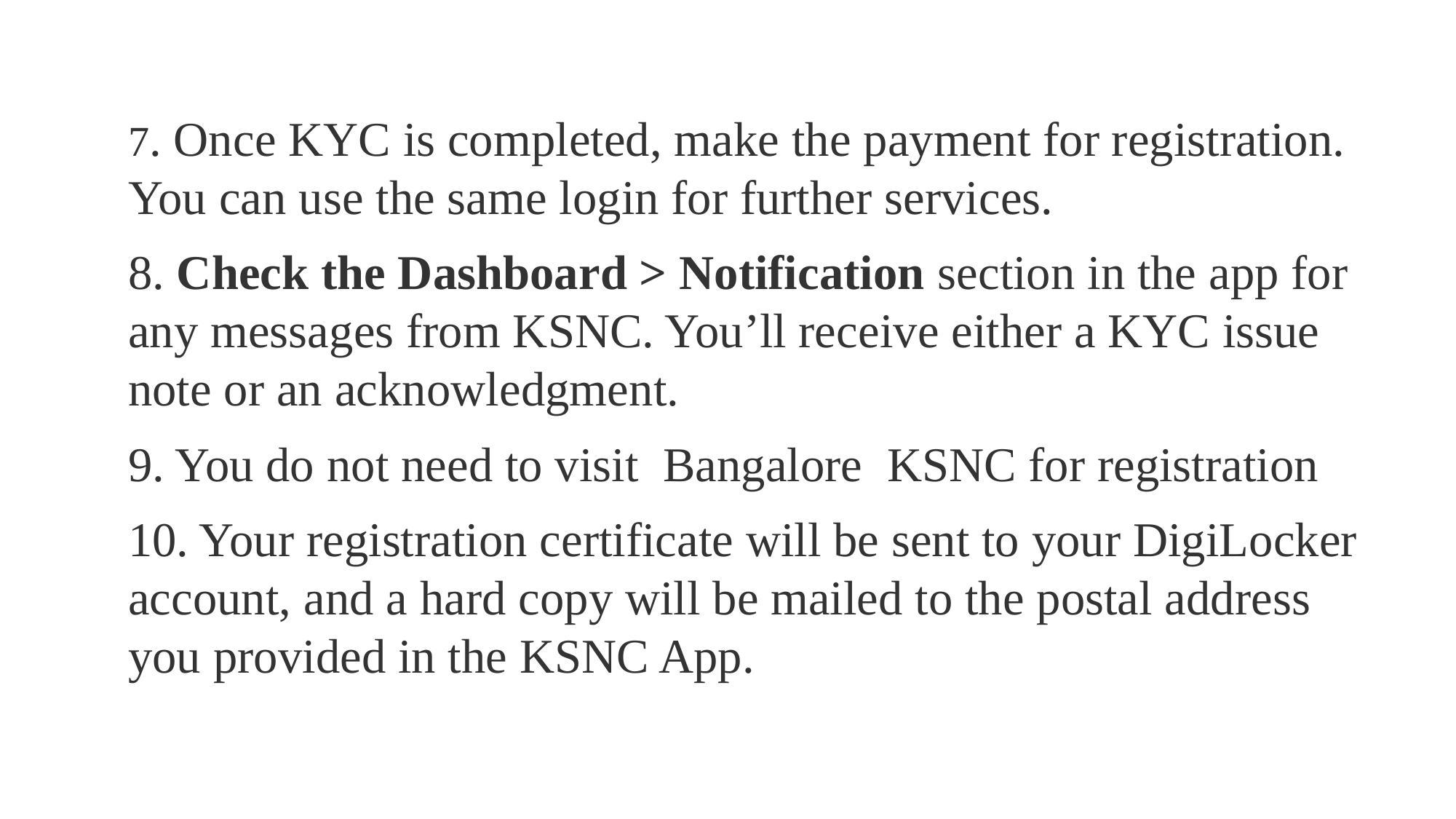

7. Once KYC is completed, make the payment for registration. You can use the same login for further services.
8. Check the Dashboard > Notification section in the app for any messages from KSNC. You’ll receive either a KYC issue note or an acknowledgment.
9. You do not need to visit  Bangalore  KSNC for registration
10. Your registration certificate will be sent to your DigiLocker account, and a hard copy will be mailed to the postal address you provided in the KSNC App.